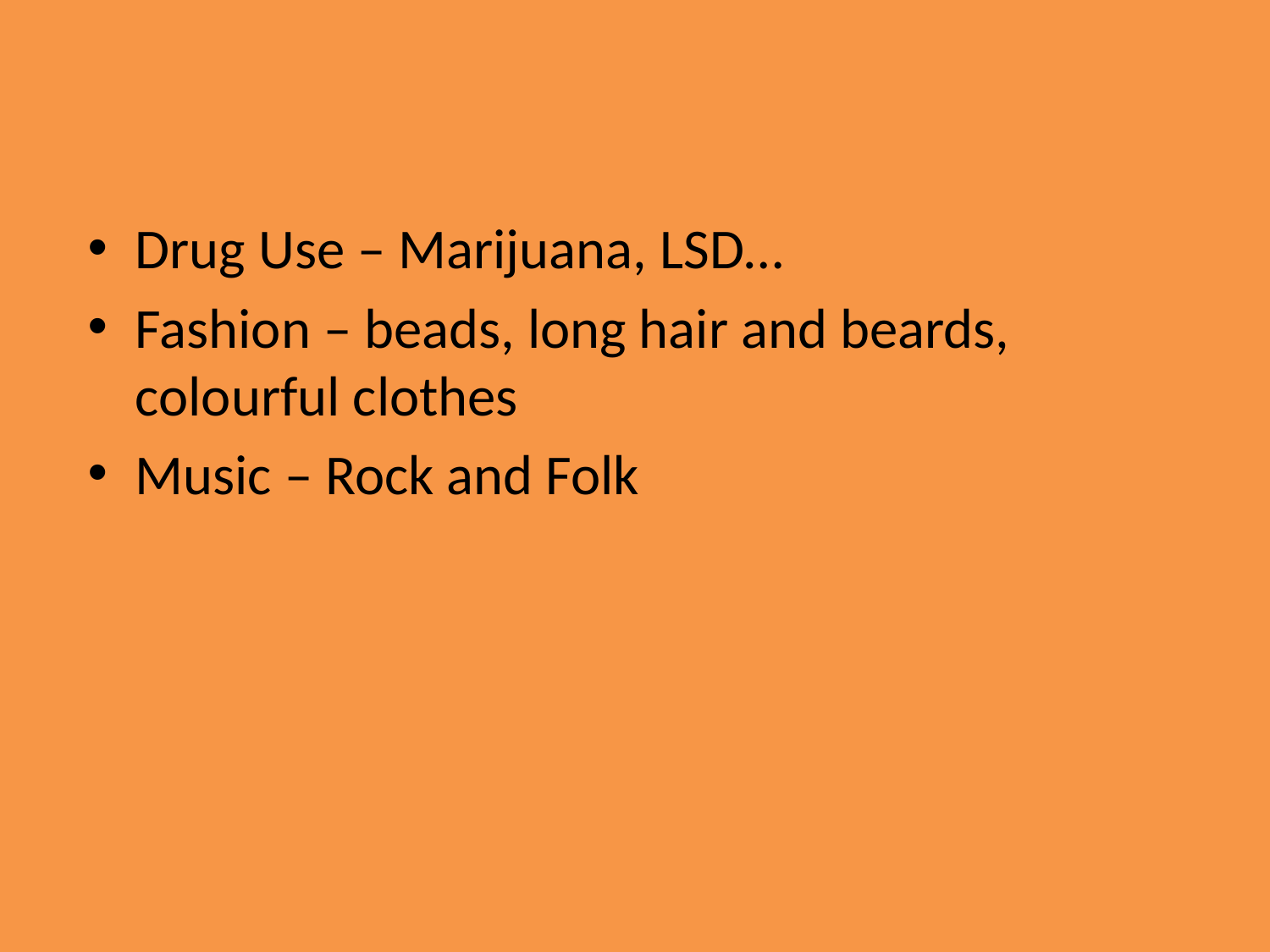

#
Drug Use – Marijuana, LSD…
Fashion – beads, long hair and beards, colourful clothes
Music – Rock and Folk